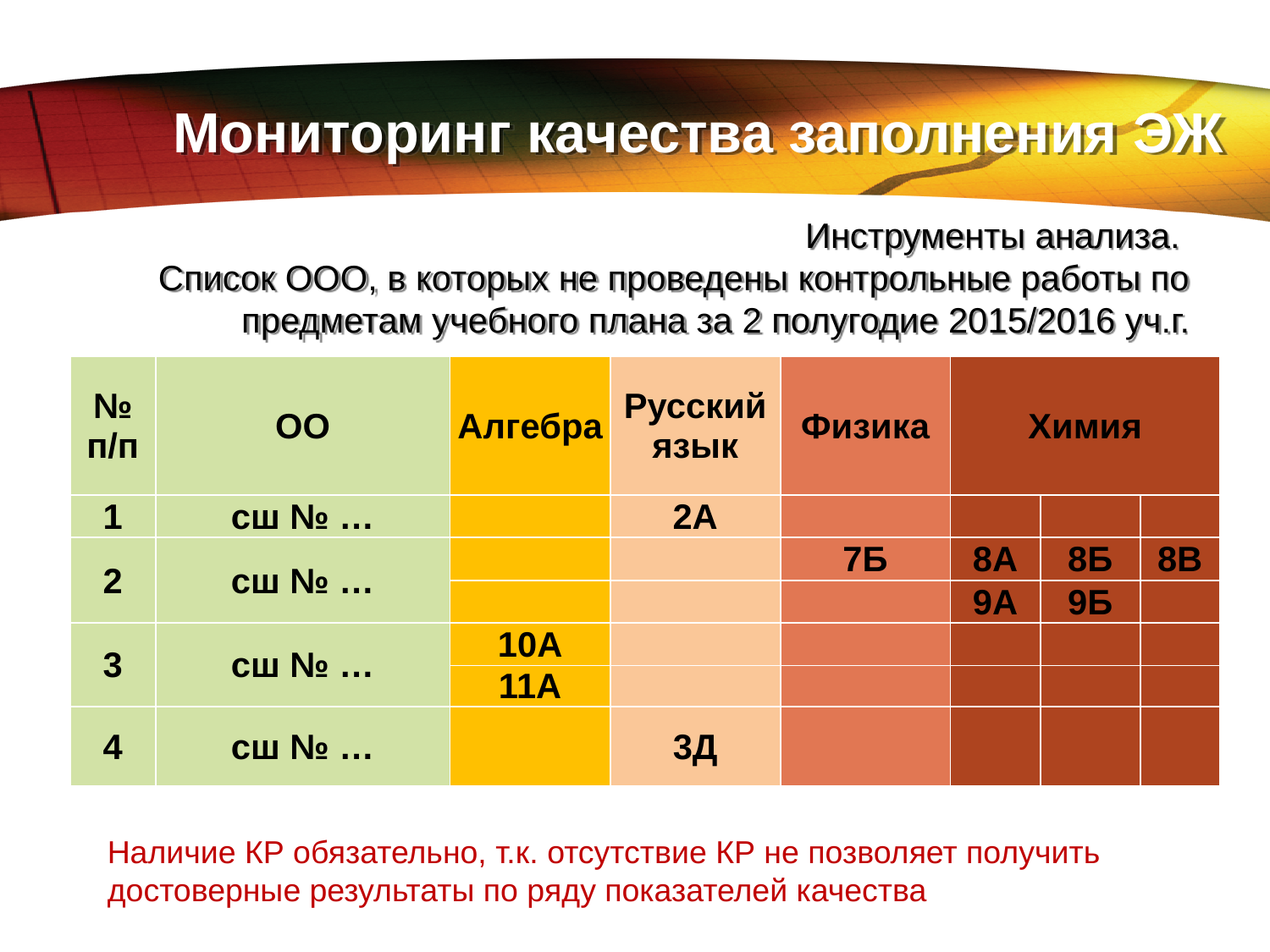

Мониторинг качества заполнения ЭЖ
# Инструменты анализа. Список ООО, в которых не проведены контрольные работы по предметам учебного плана за 2 полугодие 2015/2016 уч.г.
| № п/п | ОО | Алгебра | Русский язык | Физика | Химия |  |  |
| --- | --- | --- | --- | --- | --- | --- | --- |
| 1 | сш № … |  | 2А |  |  |  |  |
| 2 | сш № … |  |  | 7Б | 8А | 8Б | 8В |
|  |  |  |  |  | 9А | 9Б |  |
| 3 | сш № … | 10А |  |  |  |  |  |
|  |  | 11А |  |  |  |  |  |
| 4 | сш № … |  | 3Д |  |  |  |  |
Наличие КР обязательно, т.к. отсутствие КР не позволяет получить достоверные результаты по ряду показателей качества